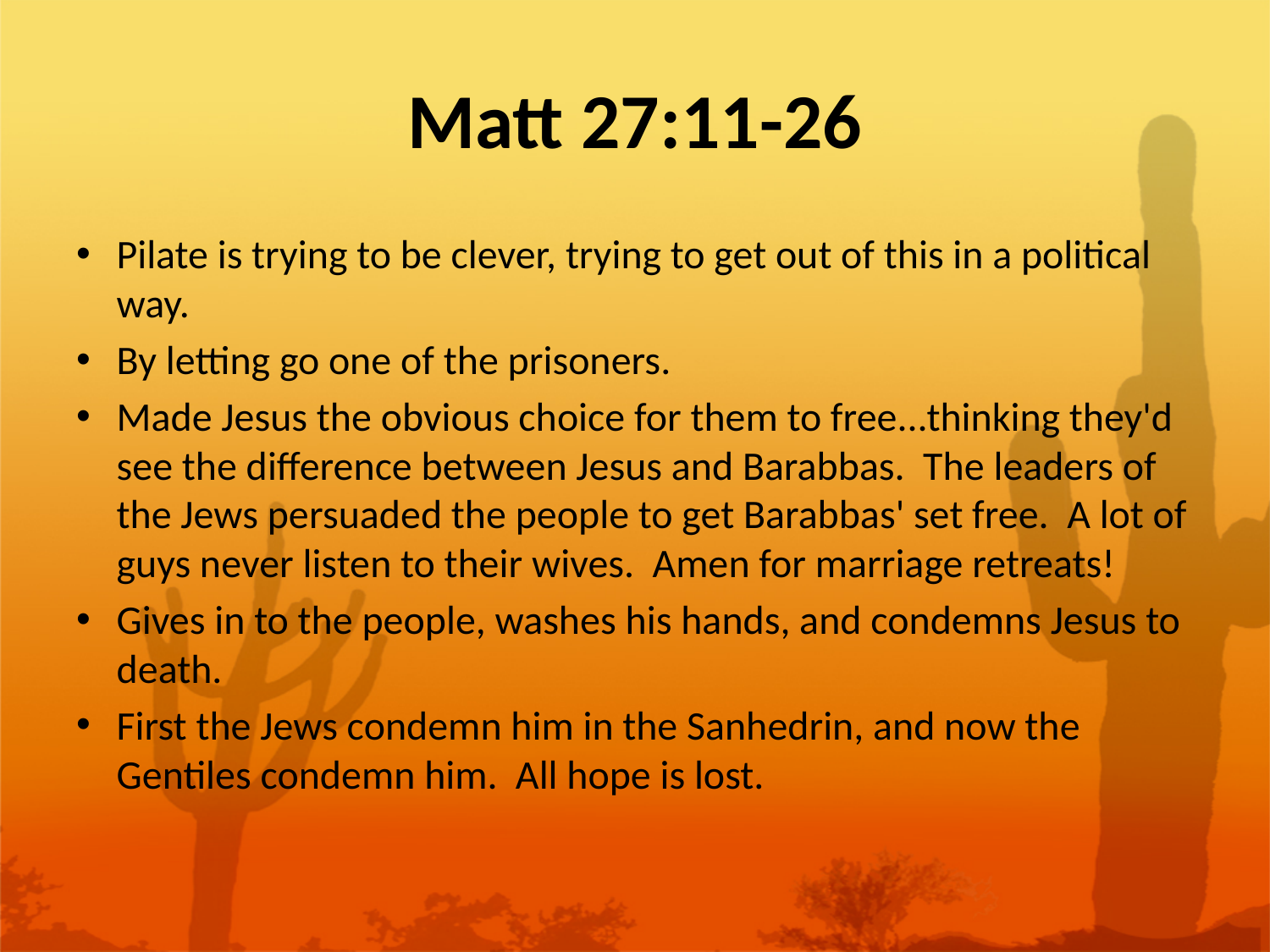

# Matt 27:11-26
Pilate is trying to be clever, trying to get out of this in a political way.
By letting go one of the prisoners.
Made Jesus the obvious choice for them to free...thinking they'd see the difference between Jesus and Barabbas.  The leaders of the Jews persuaded the people to get Barabbas' set free.  A lot of guys never listen to their wives.  Amen for marriage retreats!
Gives in to the people, washes his hands, and condemns Jesus to death.
First the Jews condemn him in the Sanhedrin, and now the Gentiles condemn him.  All hope is lost.